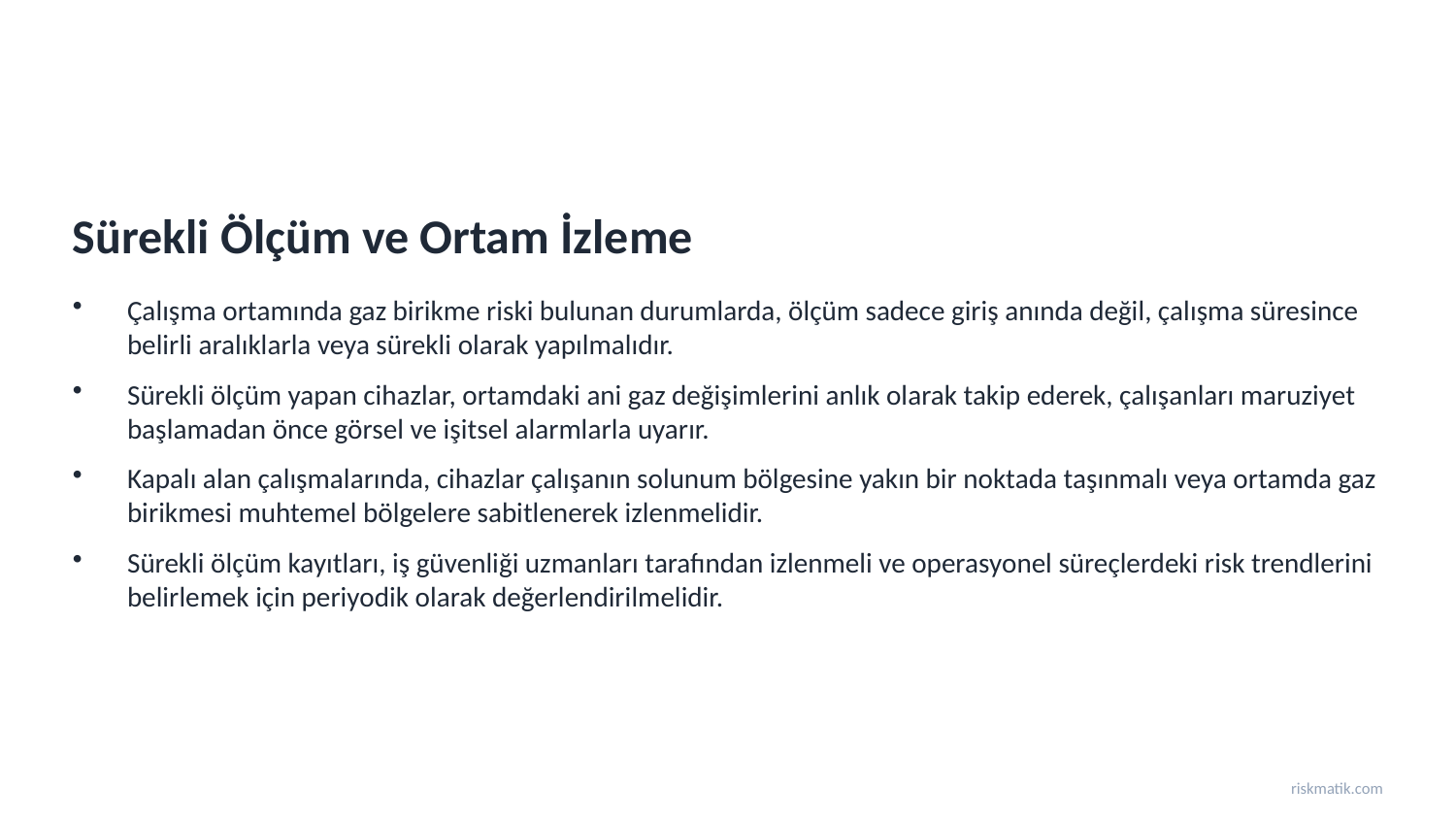

Sürekli Ölçüm ve Ortam İzleme
Çalışma ortamında gaz birikme riski bulunan durumlarda, ölçüm sadece giriş anında değil, çalışma süresince belirli aralıklarla veya sürekli olarak yapılmalıdır.
Sürekli ölçüm yapan cihazlar, ortamdaki ani gaz değişimlerini anlık olarak takip ederek, çalışanları maruziyet başlamadan önce görsel ve işitsel alarmlarla uyarır.
Kapalı alan çalışmalarında, cihazlar çalışanın solunum bölgesine yakın bir noktada taşınmalı veya ortamda gaz birikmesi muhtemel bölgelere sabitlenerek izlenmelidir.
Sürekli ölçüm kayıtları, iş güvenliği uzmanları tarafından izlenmeli ve operasyonel süreçlerdeki risk trendlerini belirlemek için periyodik olarak değerlendirilmelidir.
riskmatik.com